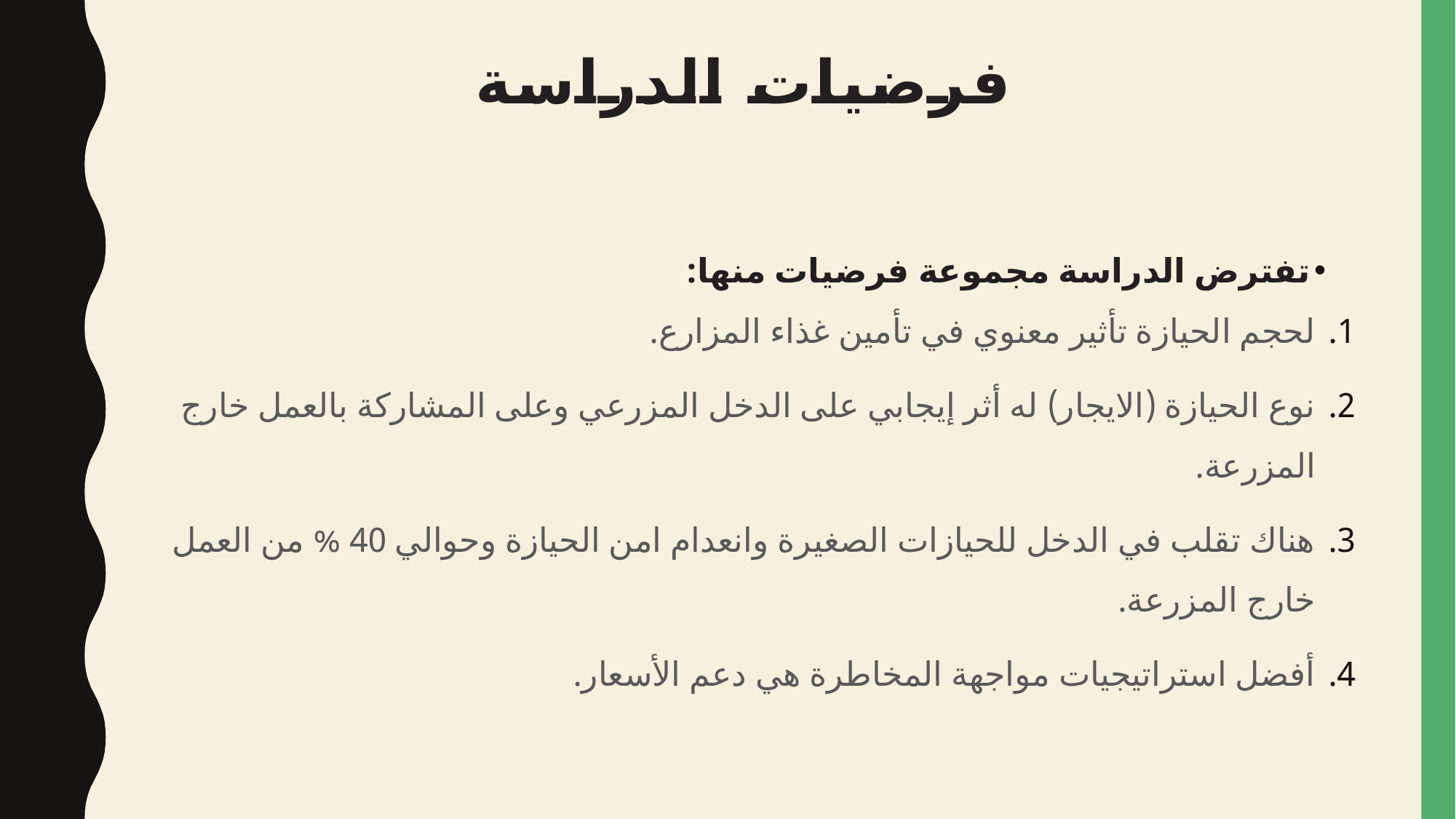

# فرضيات الدراسة
تفترض الدراسة مجموعة فرضيات منها:
لحجم الحيازة تأثير معنوي في تأمين غذاء المزارع.
نوع الحيازة (الايجار) له أثر إيجابي على الدخل المزرعي وعلى المشاركة بالعمل خارج المزرعة.
هناك تقلب في الدخل للحيازات الصغيرة وانعدام امن الحيازة وحوالي 40 % من العمل خارج المزرعة.
أفضل استراتيجيات مواجهة المخاطرة هي دعم الأسعار.